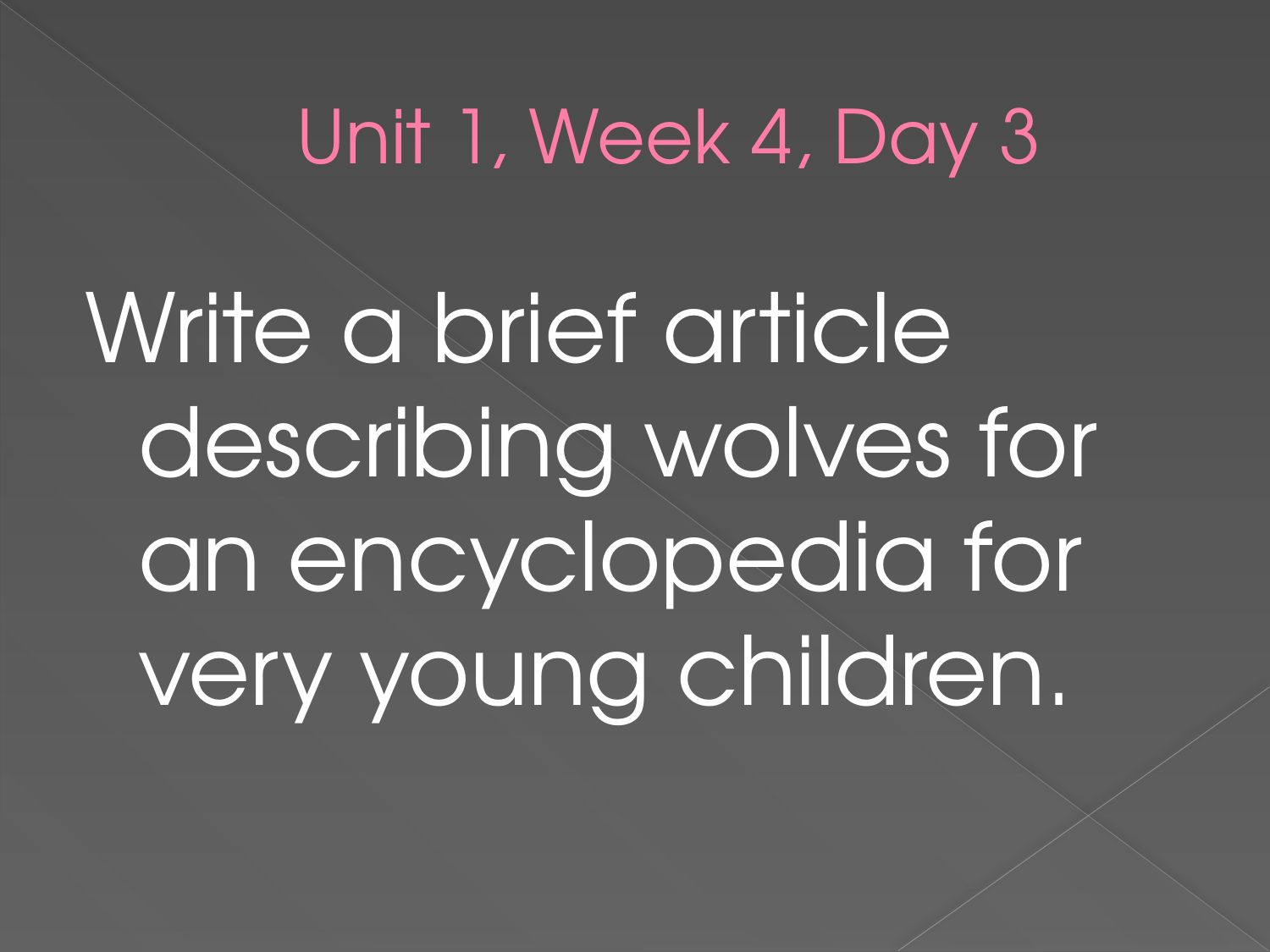

# Unit 1, Week 4, Day 3
Write a brief article describing wolves for an encyclopedia for very young children.